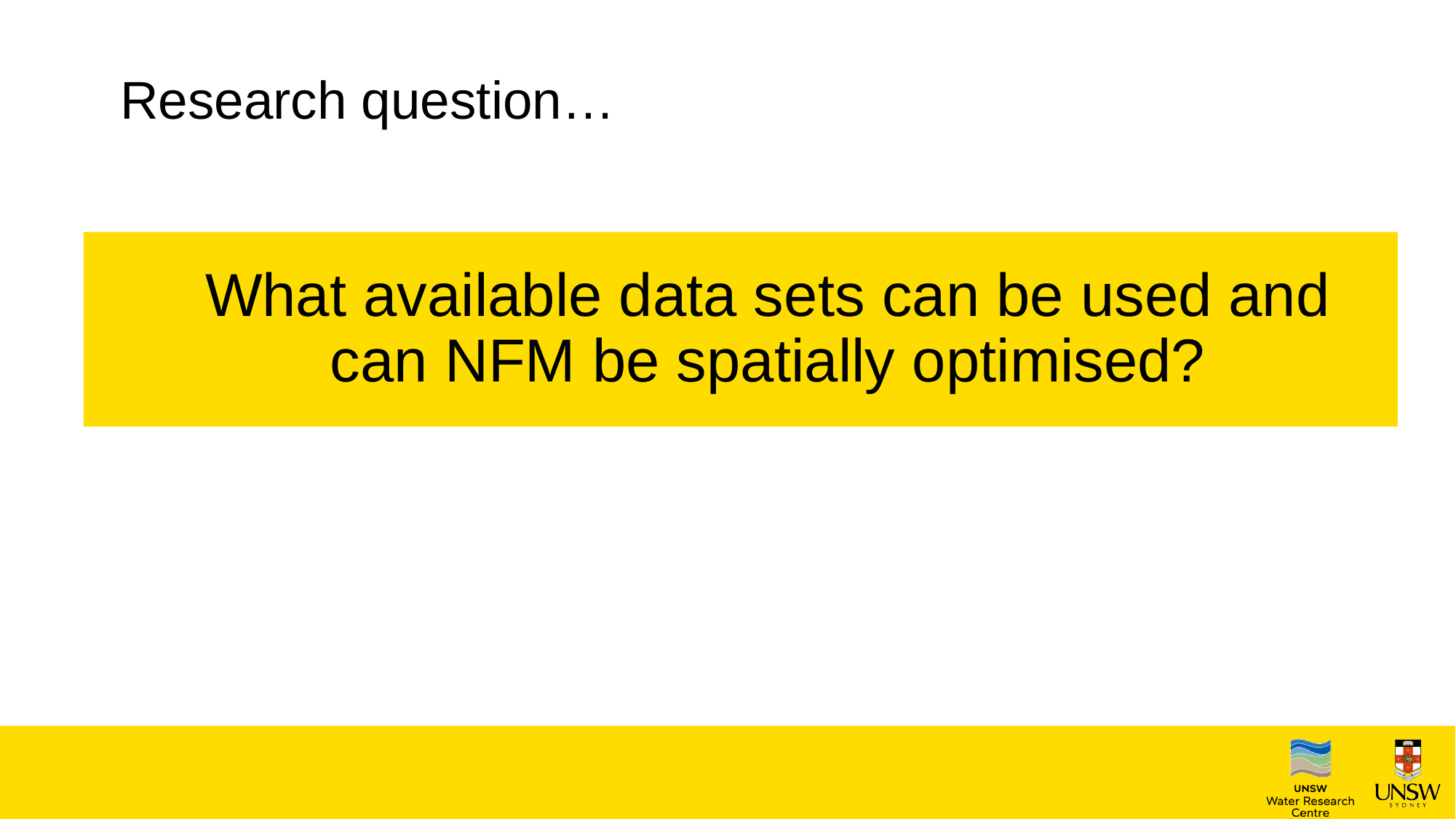

Research question…

What available data sets can be used and can NFM be spatially optimised?